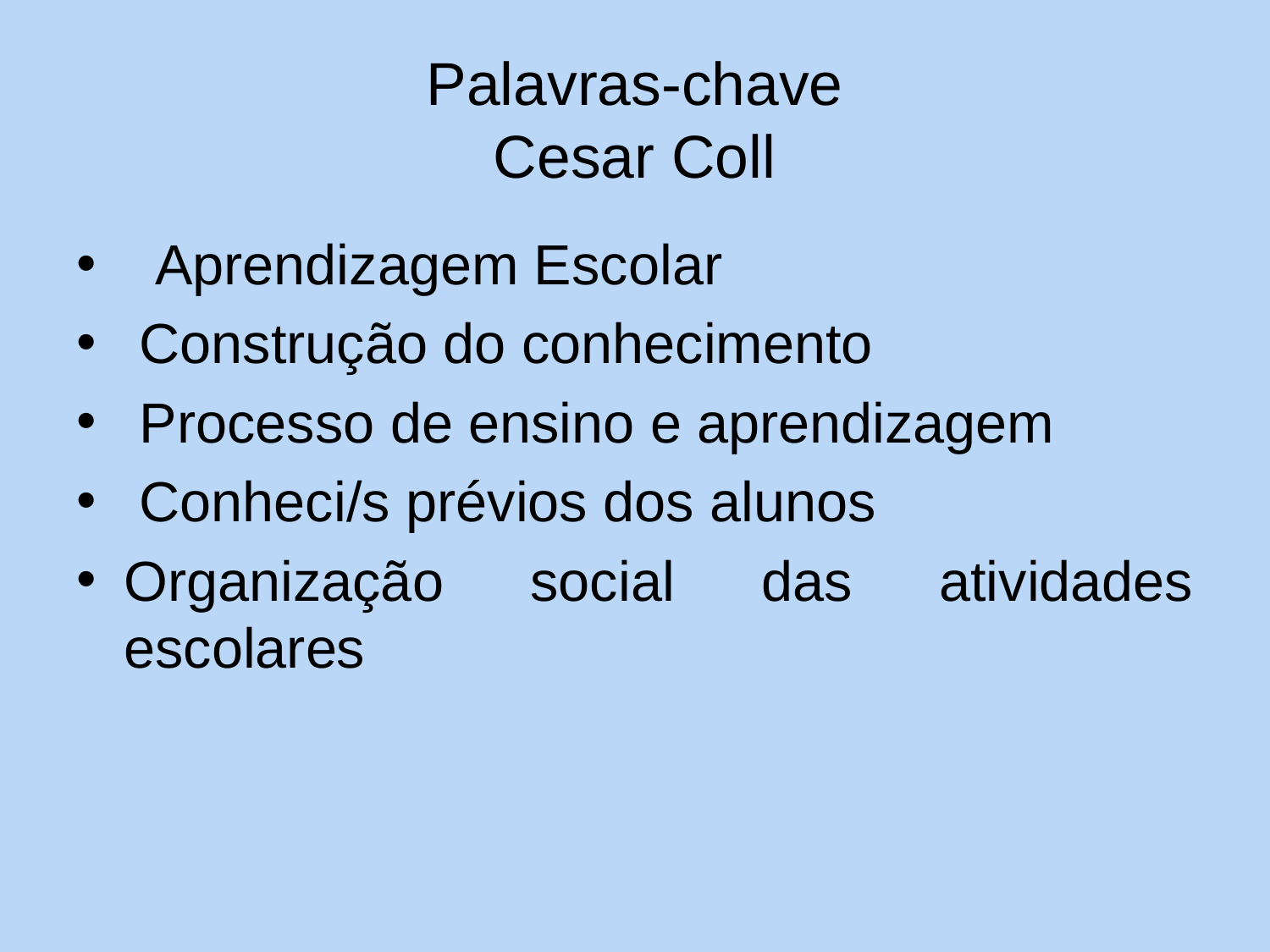

# Palavras-chave Cesar Coll
  Aprendizagem Escolar
 Construção do conhecimento
 Processo de ensino e aprendizagem
 Conheci/s prévios dos alunos
Organização social das atividades escolares